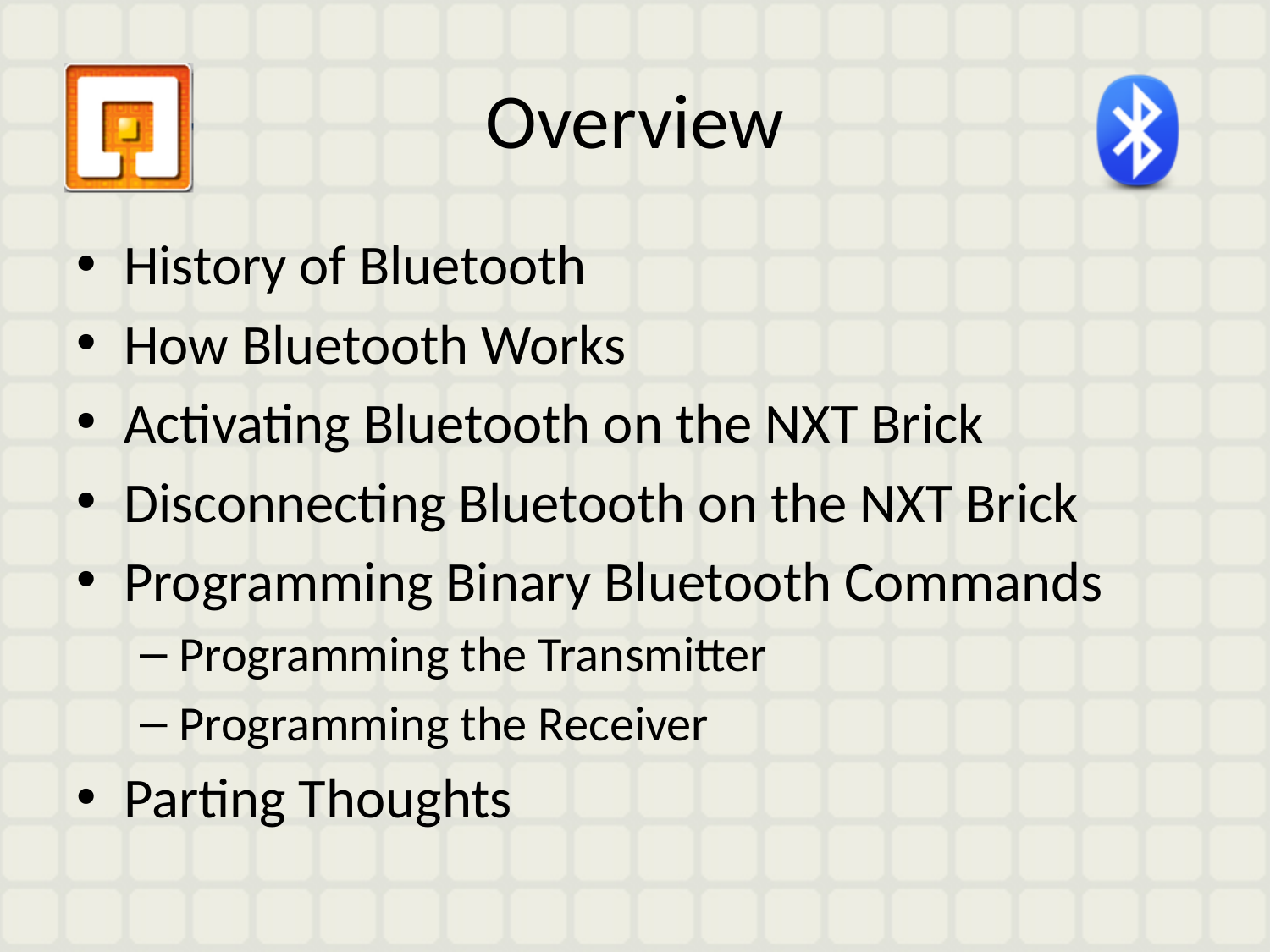

# Overview
History of Bluetooth
How Bluetooth Works
Activating Bluetooth on the NXT Brick
Disconnecting Bluetooth on the NXT Brick
Programming Binary Bluetooth Commands
Programming the Transmitter
Programming the Receiver
Parting Thoughts